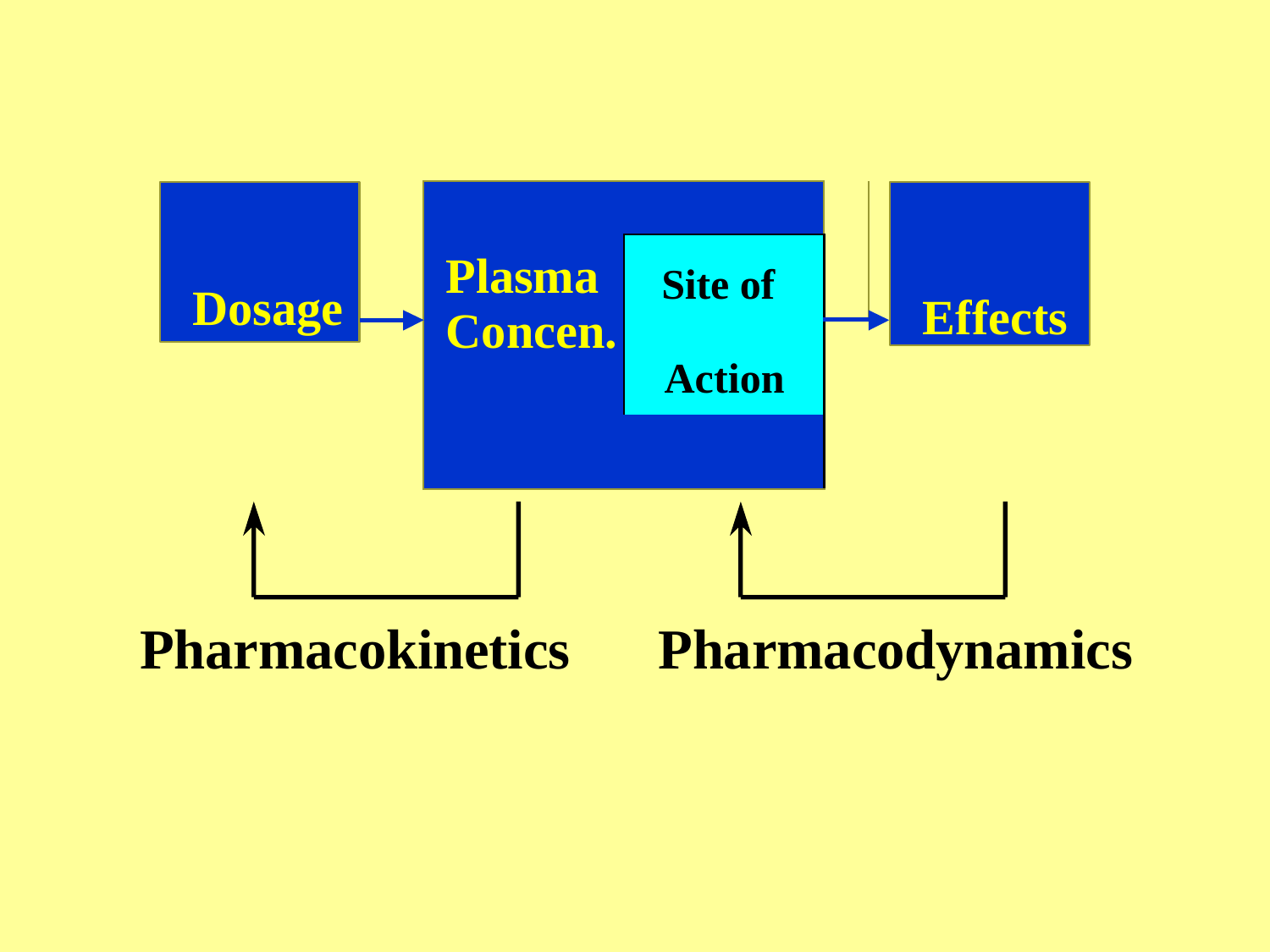

|  |  |  |
| --- | --- | --- |
| Plasma Concen. | Site of Action |  |
|  |  |  |
|  |  |  |
# Dosage

Effects

Pharmacokinetics
Pharmacodynamics